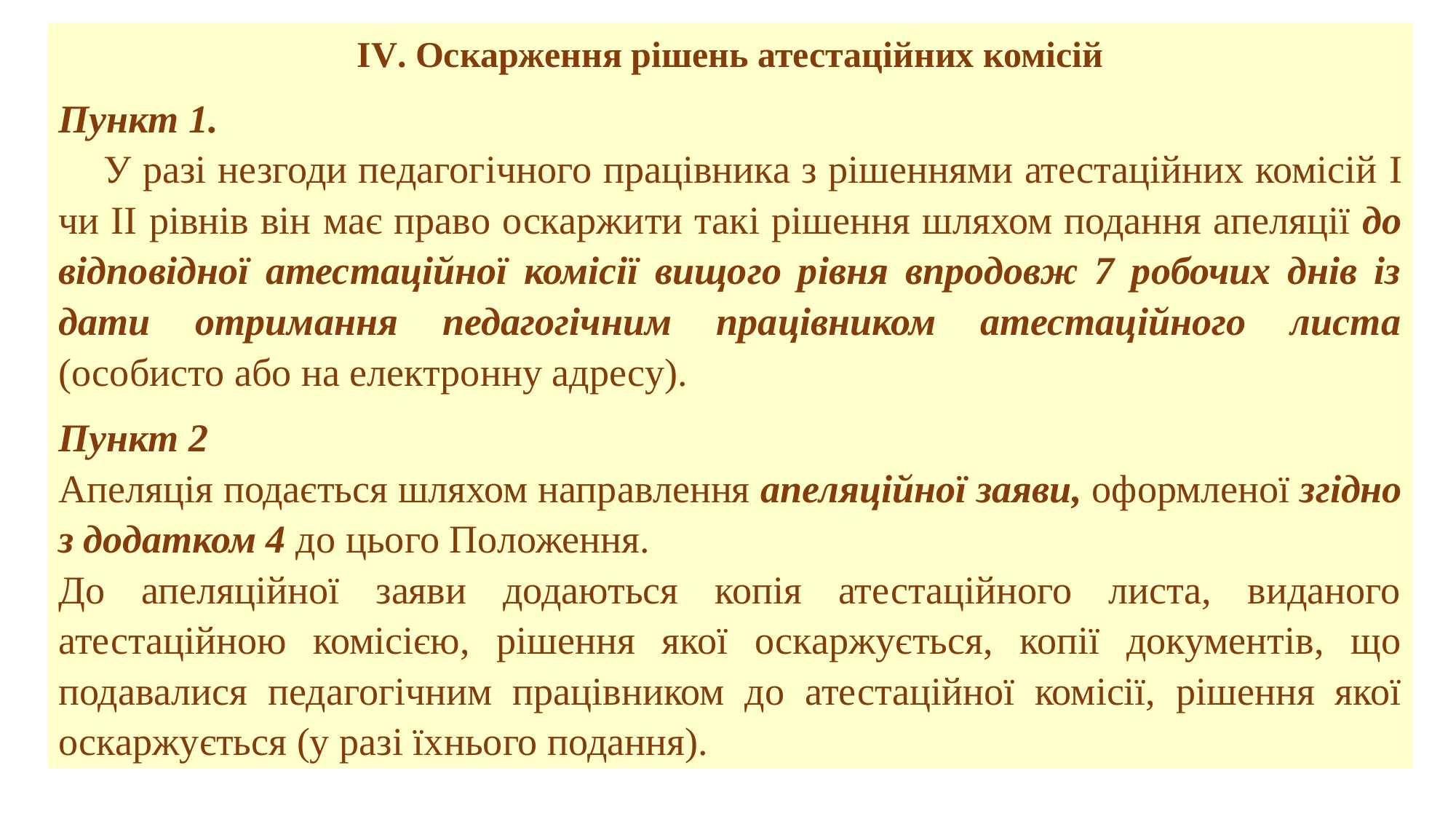

ІV. Оскарження рішень атестаційних комісій

Пункт 1.
    У разі незгоди педагогічного працівника з рішеннями атестаційних комісій I чи II рівнів він має право оскаржити такі рішення шляхом подання апеляції до відповідної атестаційної комісії вищого рівня впродовж 7 робочих днів із дати отримання педагогічним працівником атестаційного листа (особисто або на електронну адресу).

Пункт 2
Апеляція подається шляхом направлення апеляційної заяви, оформленої згідно з додатком 4 до цього Положення.
До апеляційної заяви додаються копія атестаційного листа, виданого атестаційною комісією, рішення якої оскаржується, копії документів, що подавалися педагогічним працівником до атестаційної комісії, рішення якої оскаржується (у разі їхнього подання).